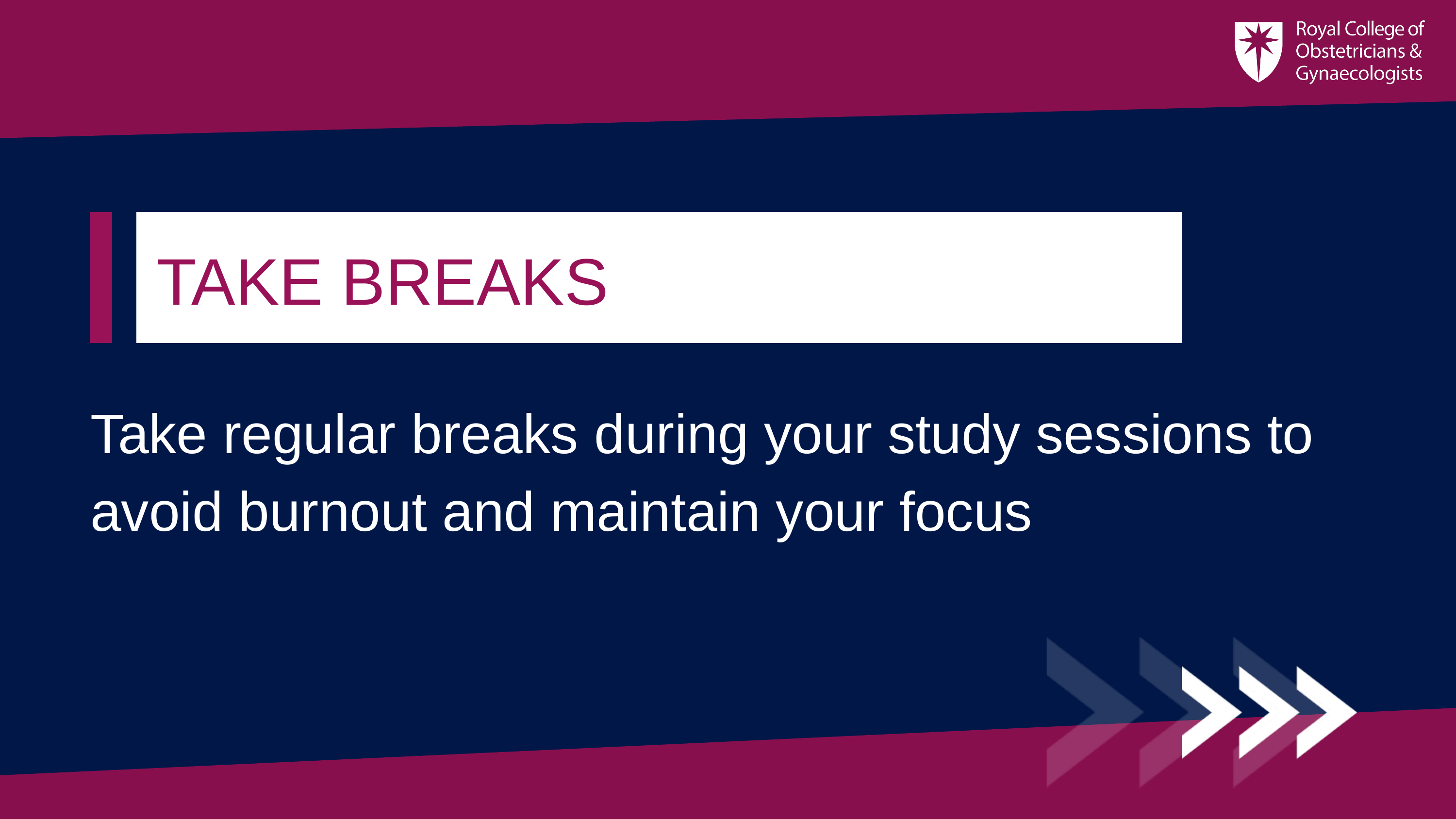

TAKE BREAKS
Take regular breaks during your study sessions to avoid burnout and maintain your focus